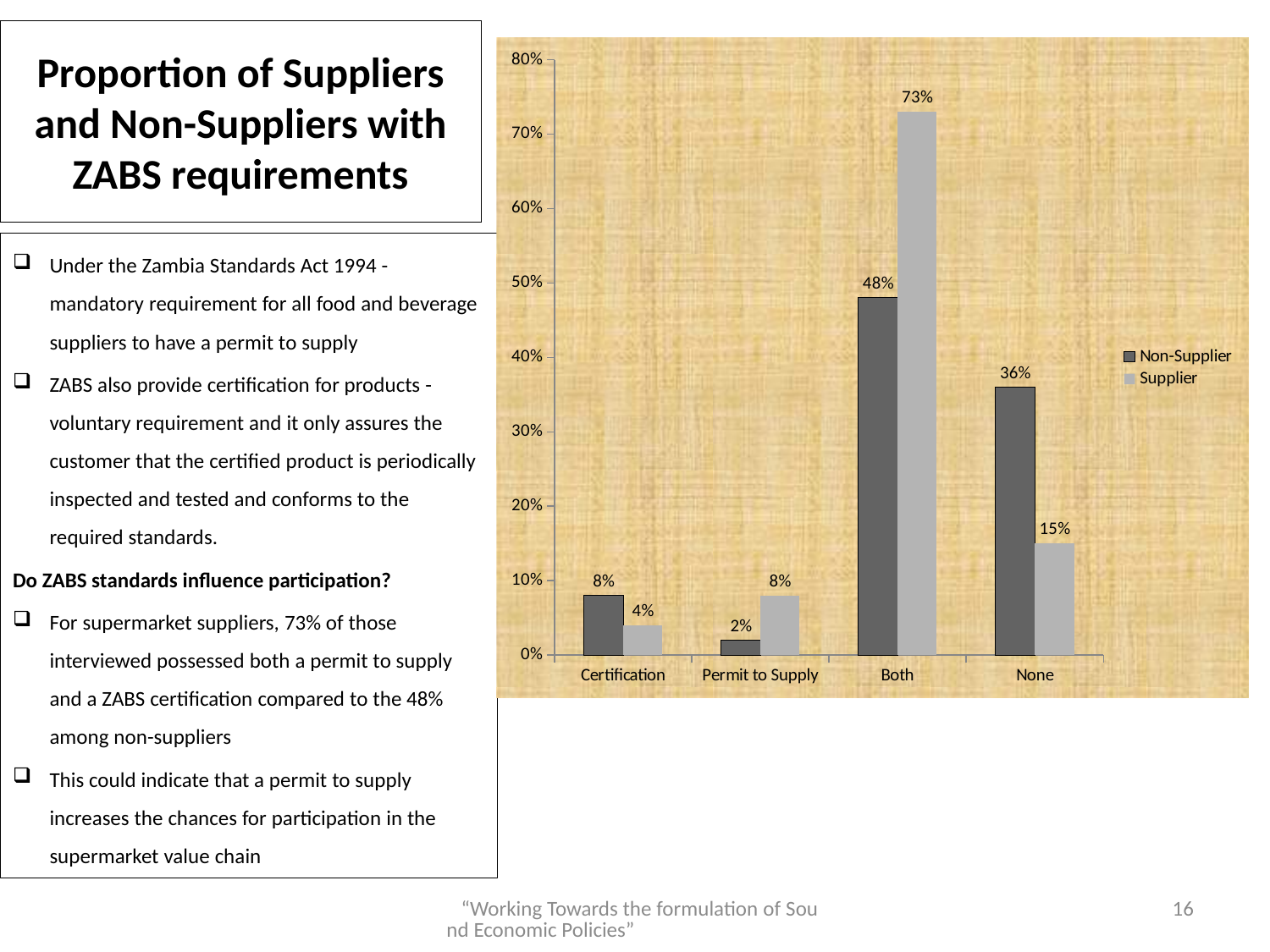

# Proportion of Suppliers and Non-Suppliers with ZABS requirements

### Chart

| Category | Non-Supplier | Supplier |
|---|---|---|
| Certification | 0.08 | 0.04 |
| Permit to Supply | 0.02 | 0.08 |
| Both | 0.48 | 0.73 |
| None | 0.36 | 0.15 |
Under the Zambia Standards Act 1994 - mandatory requirement for all food and beverage suppliers to have a permit to supply
ZABS also provide certification for products -  voluntary requirement and it only assures the customer that the certified product is periodically inspected and tested and conforms to the required standards.
Do ZABS standards influence participation?
For supermarket suppliers, 73% of those interviewed possessed both a permit to supply and a ZABS certification compared to the 48% among non-suppliers
This could indicate that a permit to supply increases the chances for participation in the supermarket value chain
   “Working Towards the formulation of Sound Economic Policies”
16